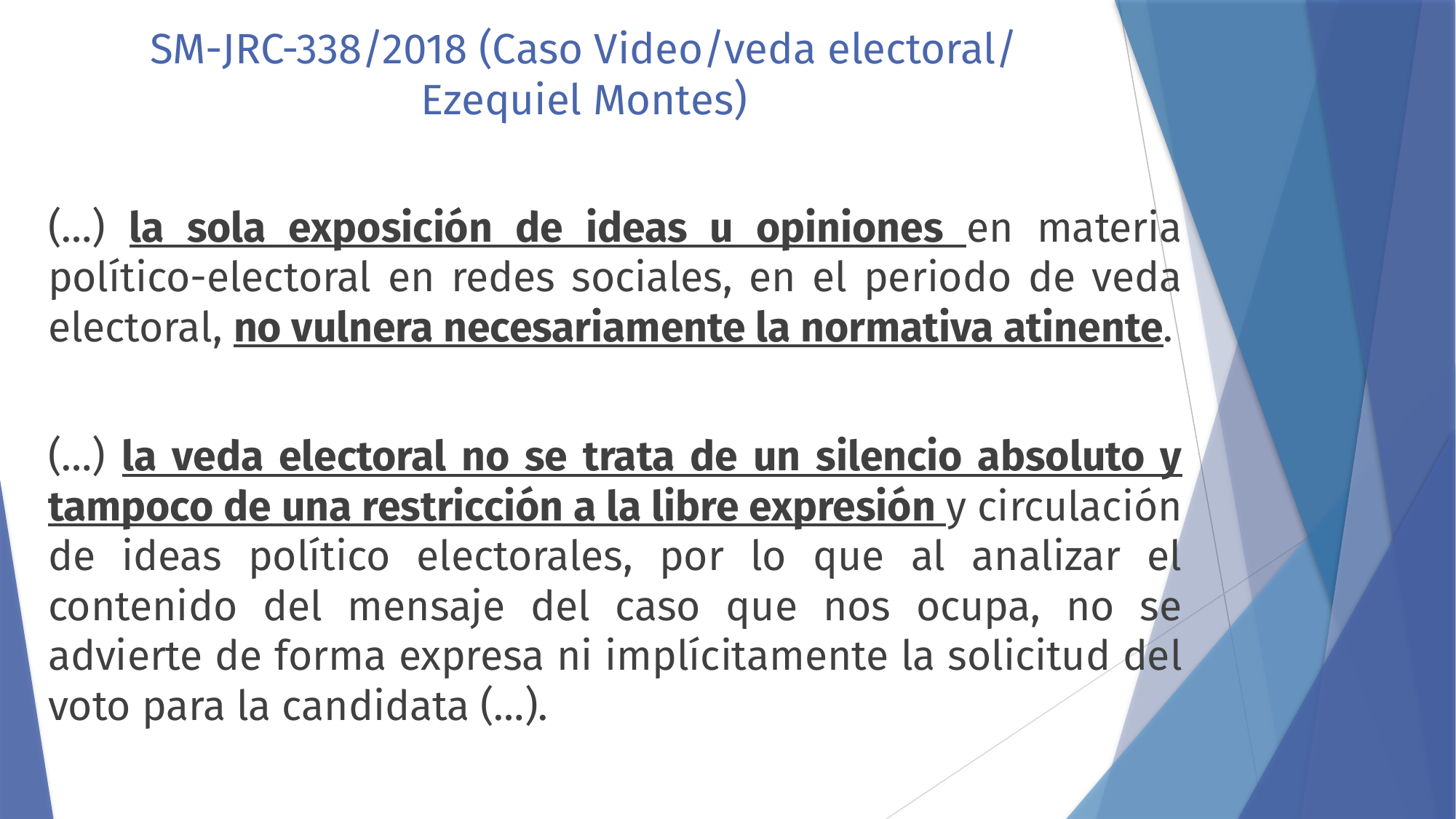

# SM-JRC-338/2018 (Caso Video/veda electoral/ Ezequiel Montes)

(…) la sola exposición de ideas u opiniones en materia político-electoral en redes sociales, en el periodo de veda electoral, no vulnera necesariamente la normativa atinente.

(…) la veda electoral no se trata de un silencio absoluto y tampoco de una restricción a la libre expresión y circulación de ideas político electorales, por lo que al analizar el contenido del mensaje del caso que nos ocupa, no se advierte de forma expresa ni implícitamente la solicitud del voto para la candidata (…).